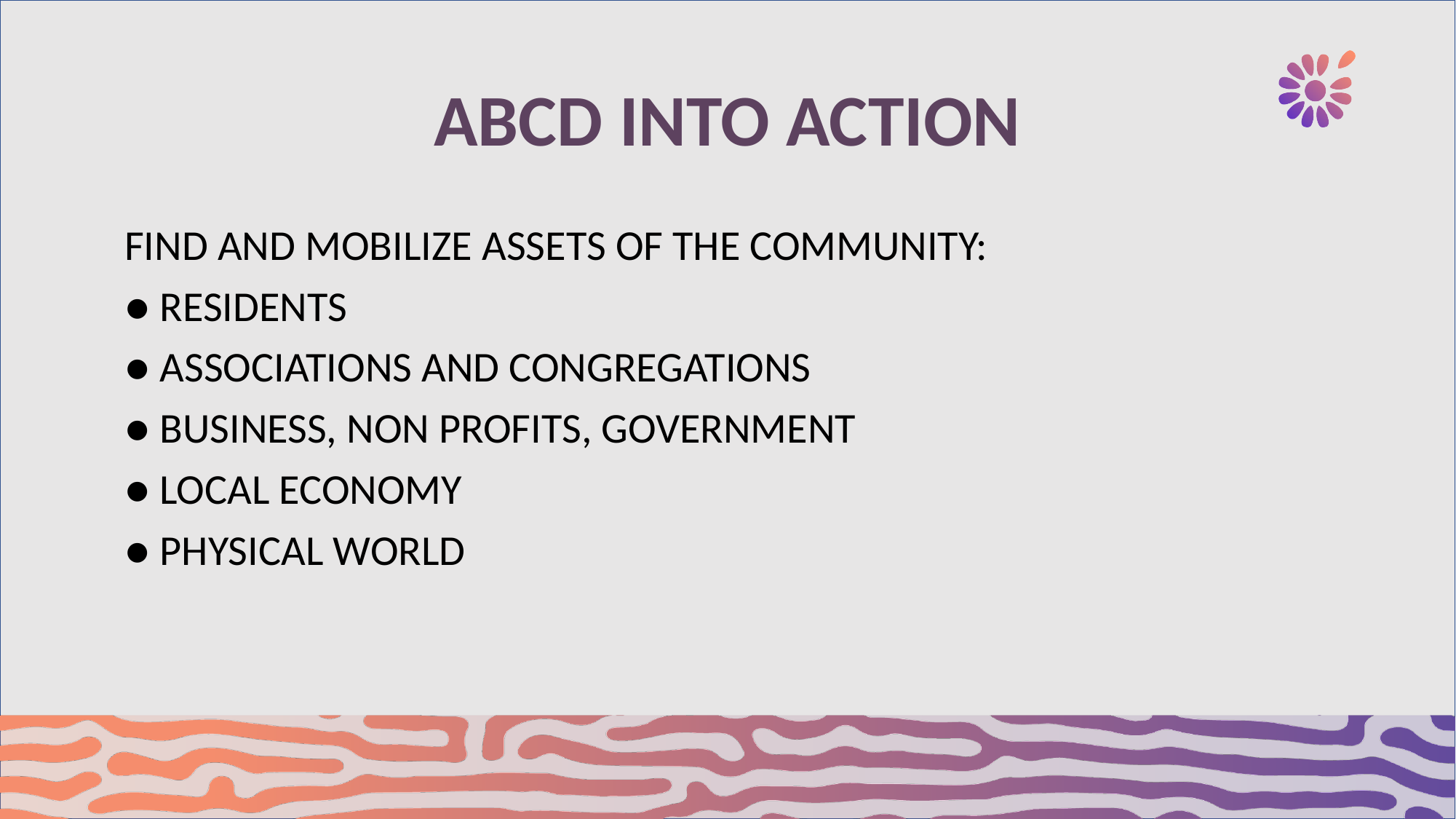

# ABCD INTO ACTION
FIND AND MOBILIZE ASSETS OF THE COMMUNITY:
● RESIDENTS
● ASSOCIATIONS AND CONGREGATIONS
● BUSINESS, NON PROFITS, GOVERNMENT
● LOCAL ECONOMY
● PHYSICAL WORLD